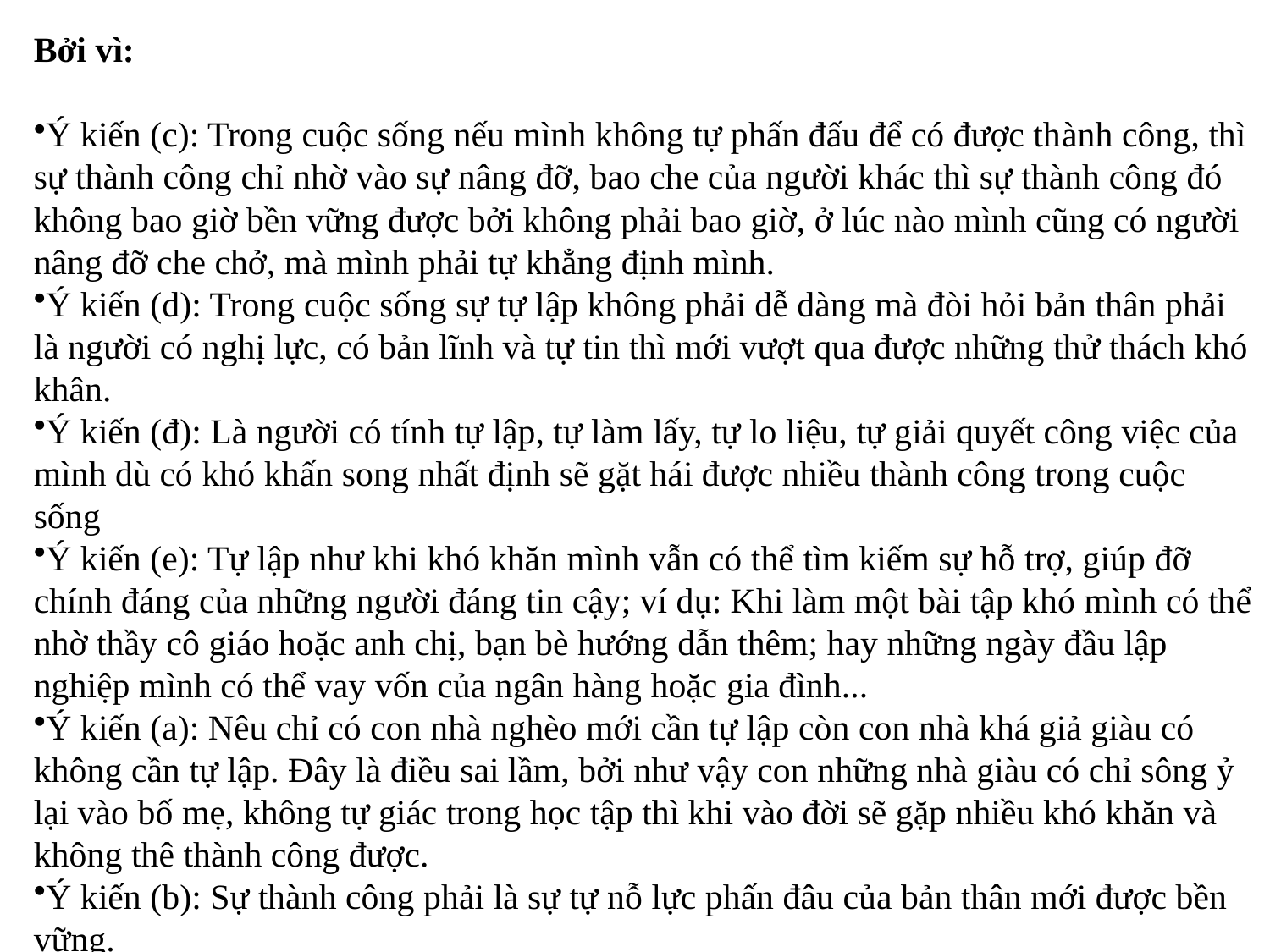

Bởi vì:

Ý kiến (c): Trong cuộc sống nếu mình không tự phấn đấu để có được thành công, thì sự thành công chỉ nhờ vào sự nâng đỡ, bao che của người khác thì sự thành công đó không bao giờ bền vững được bởi không phải bao giờ, ở lúc nào mình cũng có người nâng đỡ che chở, mà mình phải tự khẳng định mình.
Ý kiến (d): Trong cuộc sống sự tự lập không phải dễ dàng mà đòi hỏi bản thân phải là người có nghị lực, có bản lĩnh và tự tin thì mới vượt qua được những thử thách khó khân.
Ý kiến (đ): Là người có tính tự lập, tự làm lấy, tự lo liệu, tự giải quyết công việc của mình dù có khó khấn song nhất định sẽ gặt hái được nhiều thành công trong cuộc sống
Ý kiến (e): Tự lập như khi khó khăn mình vẫn có thể tìm kiếm sự hỗ trợ, giúp đỡ chính đáng của những người đáng tin cậy; ví dụ: Khi làm một bài tập khó mình có thể nhờ thầy cô giáo hoặc anh chị, bạn bè hướng dẫn thêm; hay những ngày đầu lập nghiệp mình có thể vay vốn của ngân hàng hoặc gia đình...
Ý kiến (a): Nêu chỉ có con nhà nghèo mới cần tự lập còn con nhà khá giả giàu có không cần tự lập. Đây là điều sai lầm, bởi như vậy con những nhà giàu có chỉ sông ỷ lại vào bố mẹ, không tự giác trong học tập thì khi vào đời sẽ gặp nhiều khó khăn và không thê thành công được.
Ý kiến (b): Sự thành công phải là sự tự nỗ lực phấn đâu của bản thân mới được bền vững.